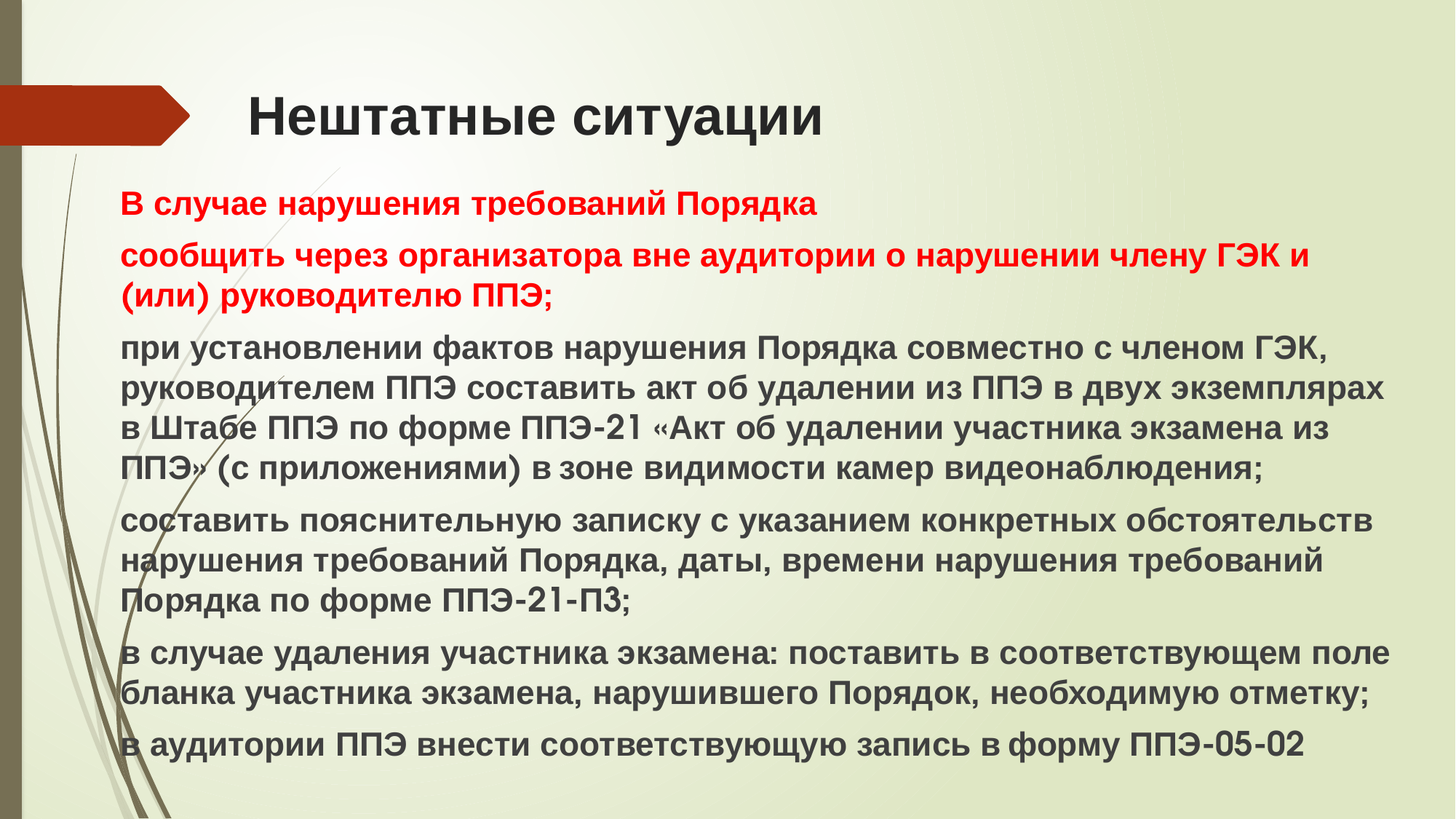

# Нештатные ситуации
В случае нарушения требований Порядка
сообщить через организатора вне аудитории о нарушении члену ГЭК и (или) руководителю ППЭ;
при установлении фактов нарушения Порядка совместно с членом ГЭК, руководителем ППЭ составить акт об удалении из ППЭ в двух экземплярах в Штабе ППЭ по форме ППЭ-21 «Акт об удалении участника экзамена из ППЭ» (с приложениями) в зоне видимости камер видеонаблюдения;
составить пояснительную записку с указанием конкретных обстоятельств нарушения требований Порядка, даты, времени нарушения требований Порядка по форме ППЭ-21-П3;
в случае удаления участника экзамена: поставить в соответствующем поле бланка участника экзамена, нарушившего Порядок, необходимую отметку;
в аудитории ППЭ внести соответствующую запись в форму ППЭ-05-02